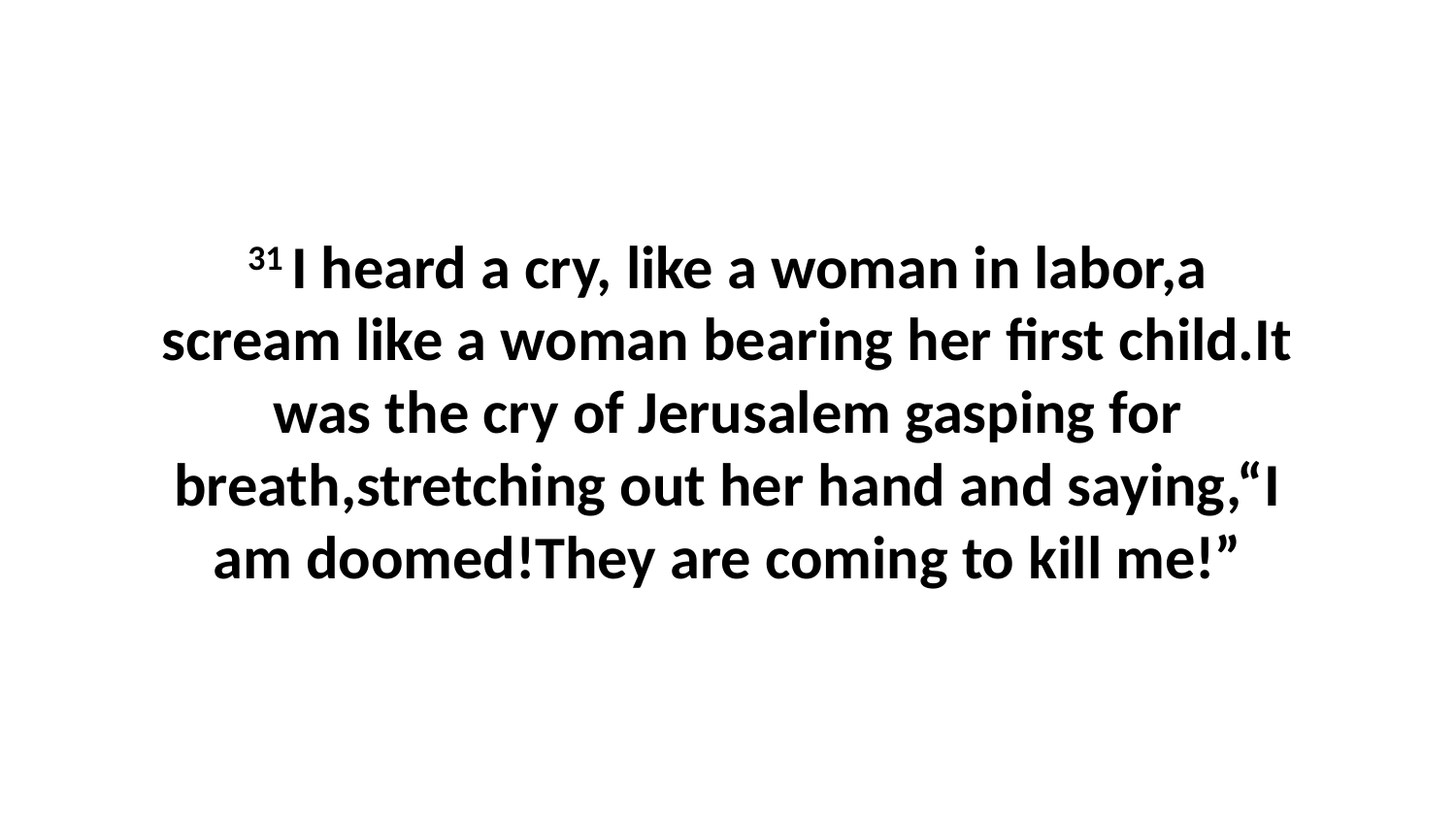

31 I heard a cry, like a woman in labor,a scream like a woman bearing her first child.It was the cry of Jerusalem gasping for breath,stretching out her hand and saying,“I am doomed!They are coming to kill me!”